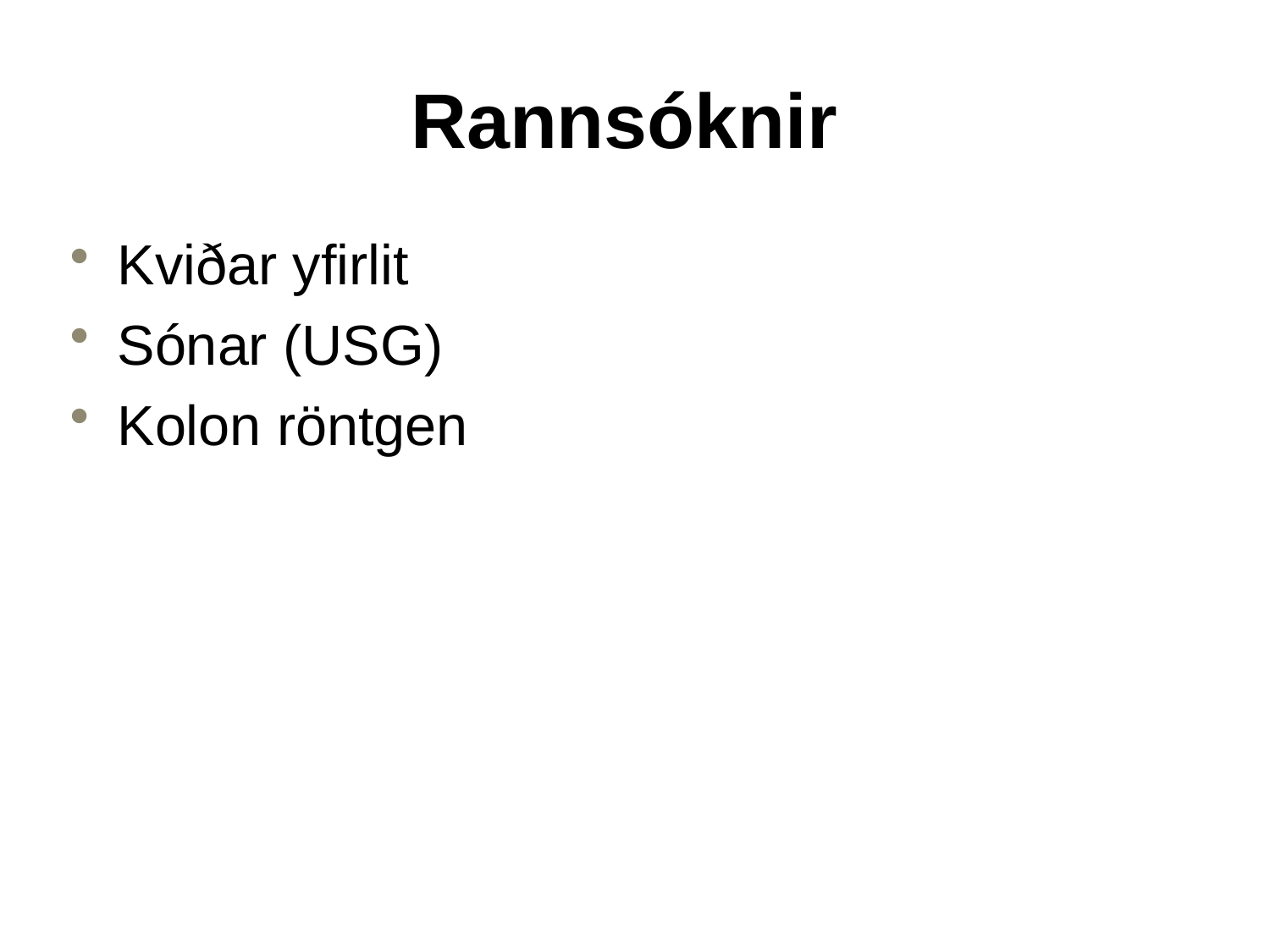

Rannsóknir
Kviðar yfirlit
Sónar (USG)
Kolon röntgen